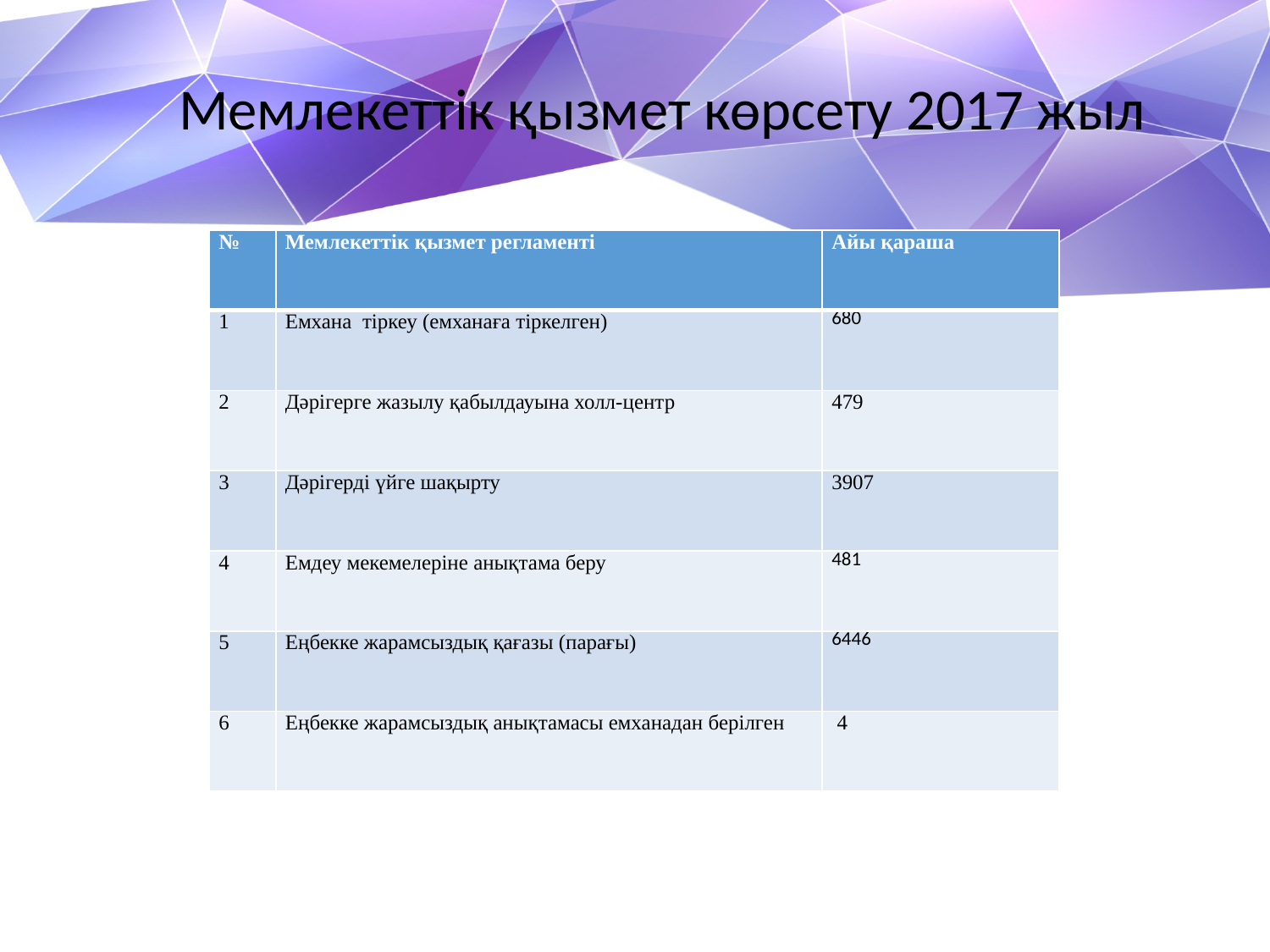

# Мемлекеттік қызмет көрсету 2017 жыл
| № | Мемлекеттік қызмет регламенті | Айы қараша |
| --- | --- | --- |
| 1 | Емхана тіркеу (емханаға тіркелген) | 680 |
| 2 | Дәрігерге жазылу қабылдауына холл-центр | 479 |
| 3 | Дәрігерді үйге шақырту | 3907 |
| 4 | Емдеу мекемелеріне анықтама беру | 481 |
| 5 | Еңбекке жарамсыздық қағазы (парағы) | 6446 |
| 6 | Еңбекке жарамсыздық анықтамасы емханадан берілген | 4 |